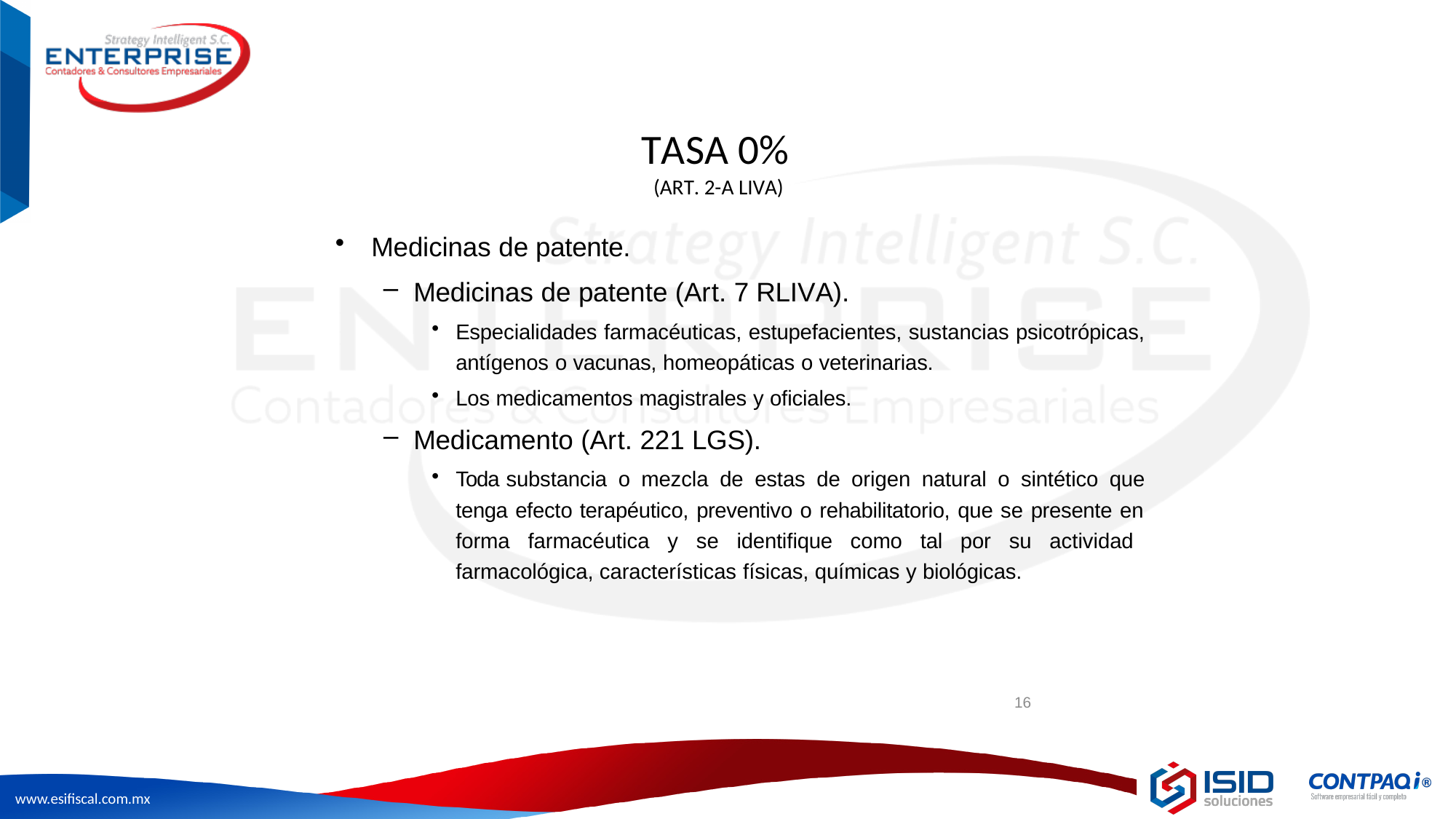

# TASA 0%
(ART. 2-A LIVA)
Medicinas de patente.
Medicinas de patente (Art. 7 RLIVA).
Especialidades farmacéuticas, estupefacientes, sustancias psicotrópicas,  antígenos o vacunas, homeopáticas o veterinarias.
Los medicamentos magistrales y oficiales.
Medicamento (Art. 221 LGS).
Toda substancia o mezcla de estas de origen natural o sintético que  tenga efecto terapéutico, preventivo o rehabilitatorio, que se presente en  forma farmacéutica y se identifique como tal por su actividad  farmacológica, características físicas, químicas y biológicas.
16